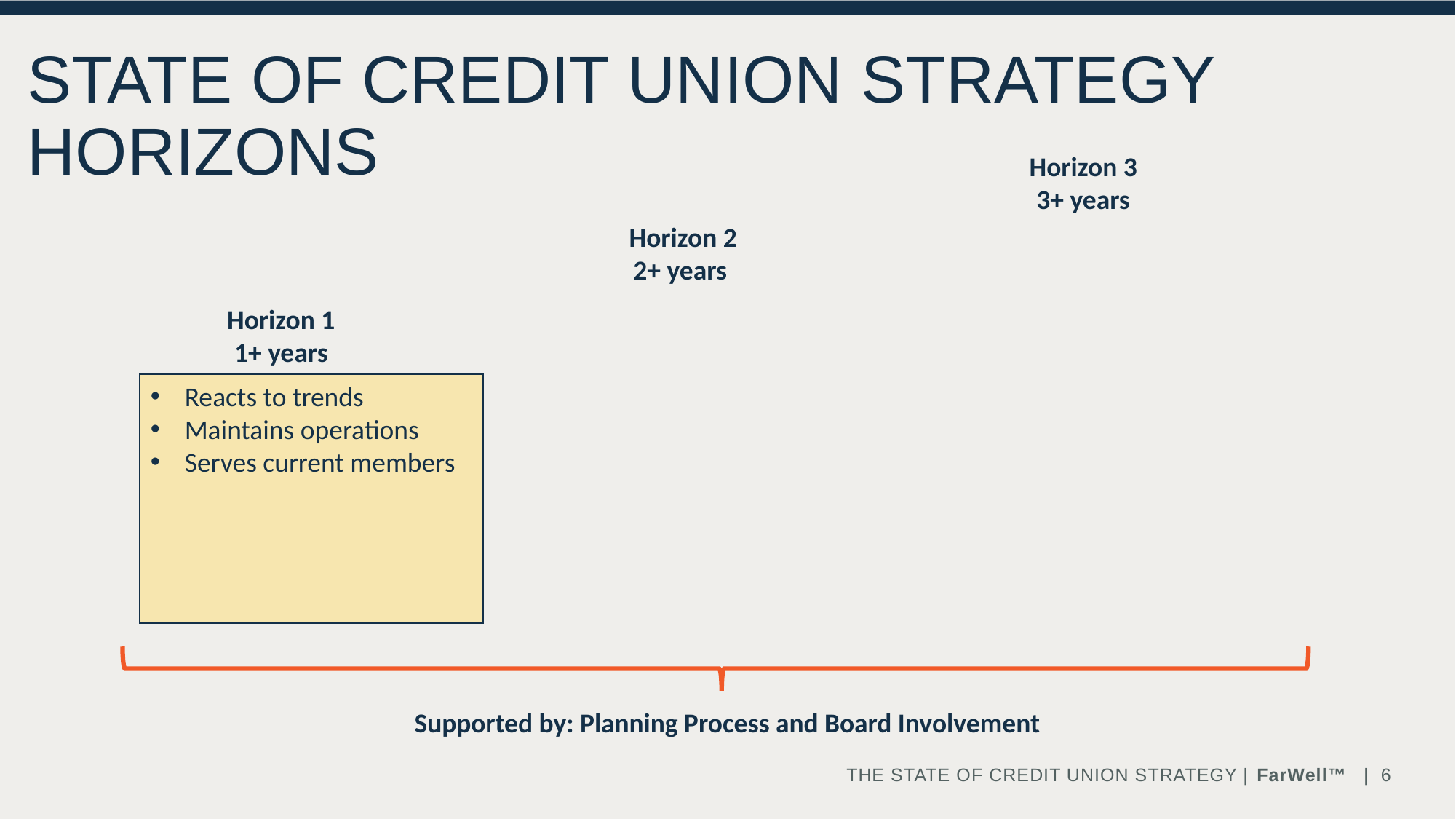

State of Credit Union Strategy Horizons

Horizon 3
3+ years
Horizon 2
2+ years
Horizon 1
1+ years
Reacts to trends
Maintains operations
Serves current members
Supported by: Planning Process and Board Involvement